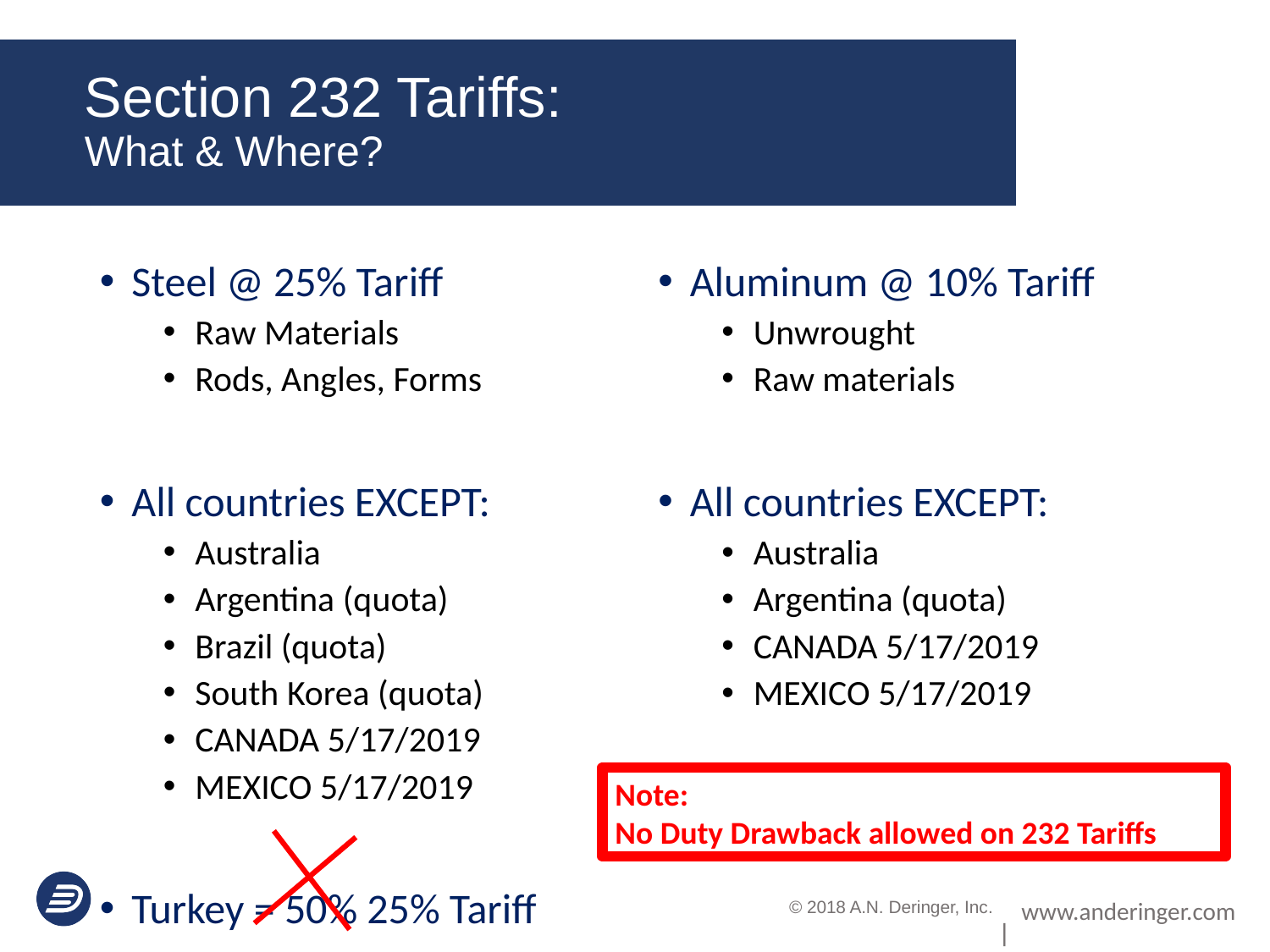

Section 232 Tariffs:
What & Where?
Steel @ 25% Tariff
Raw Materials
Rods, Angles, Forms

All countries EXCEPT:
Australia
Argentina (quota)
Brazil (quota)
South Korea (quota)
CANADA 5/17/2019
MEXICO 5/17/2019

Turkey = 50% 25% Tariff
Aluminum @ 10% Tariff
Unwrought
Raw materials

All countries EXCEPT:
Australia
Argentina (quota)
CANADA 5/17/2019
MEXICO 5/17/2019

Note:
No Duty Drawback allowed on 232 Tariffs